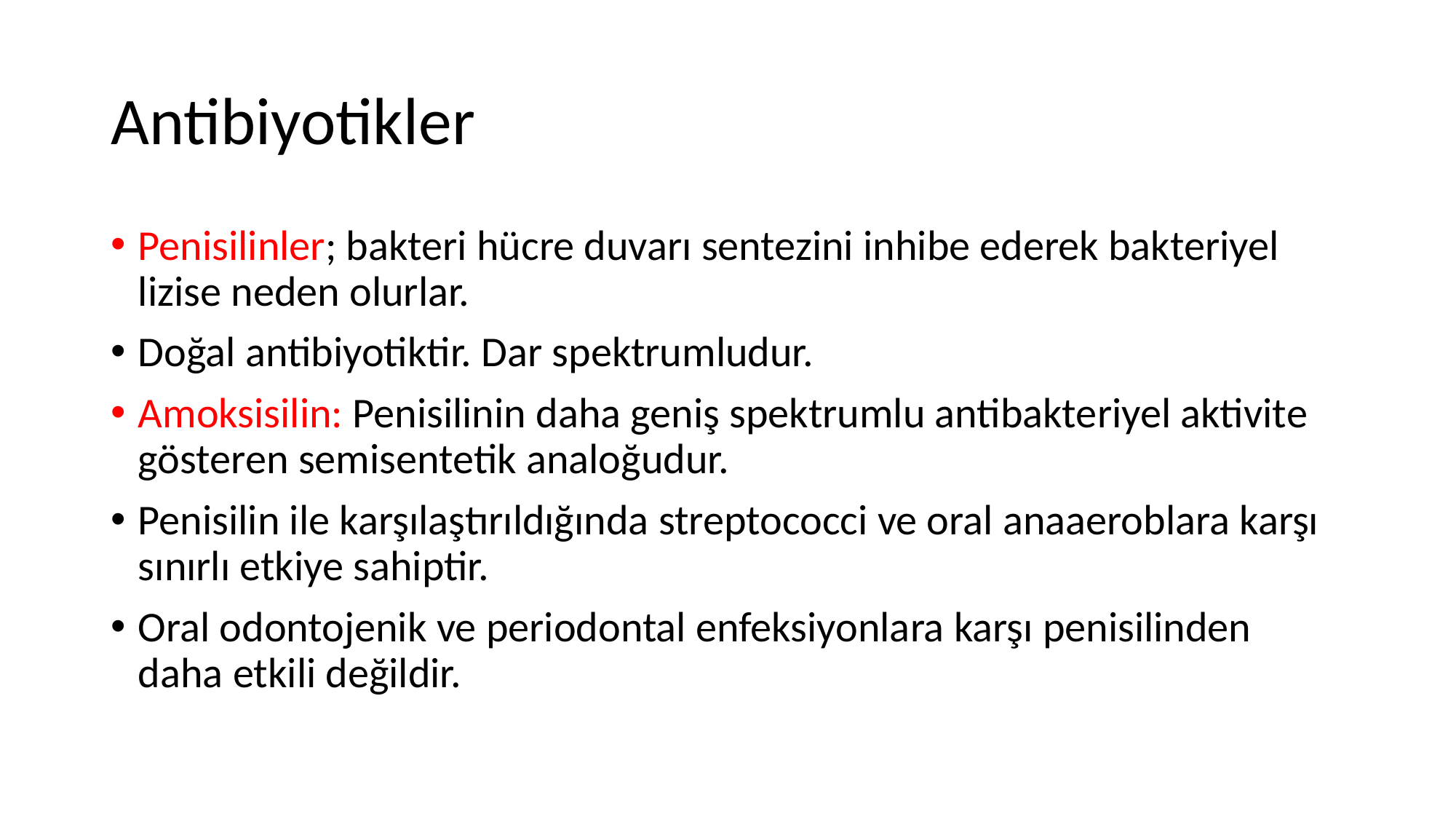

# Antibiyotikler
Penisilinler; bakteri hücre duvarı sentezini inhibe ederek bakteriyel lizise neden olurlar.
Doğal antibiyotiktir. Dar spektrumludur.
Amoksisilin: Penisilinin daha geniş spektrumlu antibakteriyel aktivite gösteren semisentetik analoğudur.
Penisilin ile karşılaştırıldığında streptococci ve oral anaaeroblara karşı sınırlı etkiye sahiptir.
Oral odontojenik ve periodontal enfeksiyonlara karşı penisilinden daha etkili değildir.